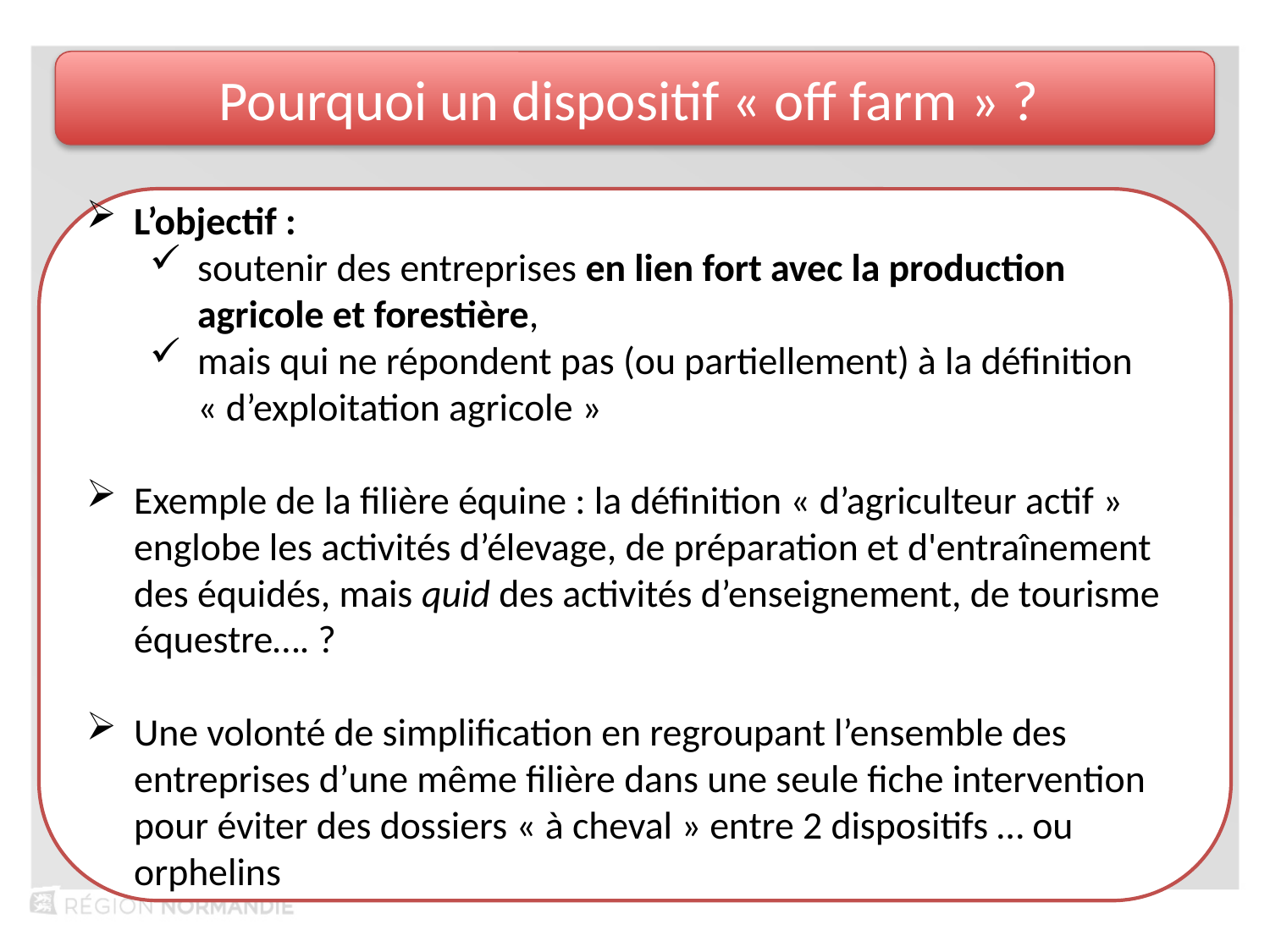

Pourquoi un dispositif « off farm » ?
L’objectif :
soutenir des entreprises en lien fort avec la production agricole et forestière,
mais qui ne répondent pas (ou partiellement) à la définition « d’exploitation agricole »

Exemple de la filière équine : la définition « d’agriculteur actif » englobe les activités d’élevage, de préparation et d'entraînement des équidés, mais quid des activités d’enseignement, de tourisme équestre…. ?

Une volonté de simplification en regroupant l’ensemble des entreprises d’une même filière dans une seule fiche intervention pour éviter des dossiers « à cheval » entre 2 dispositifs … ou orphelins